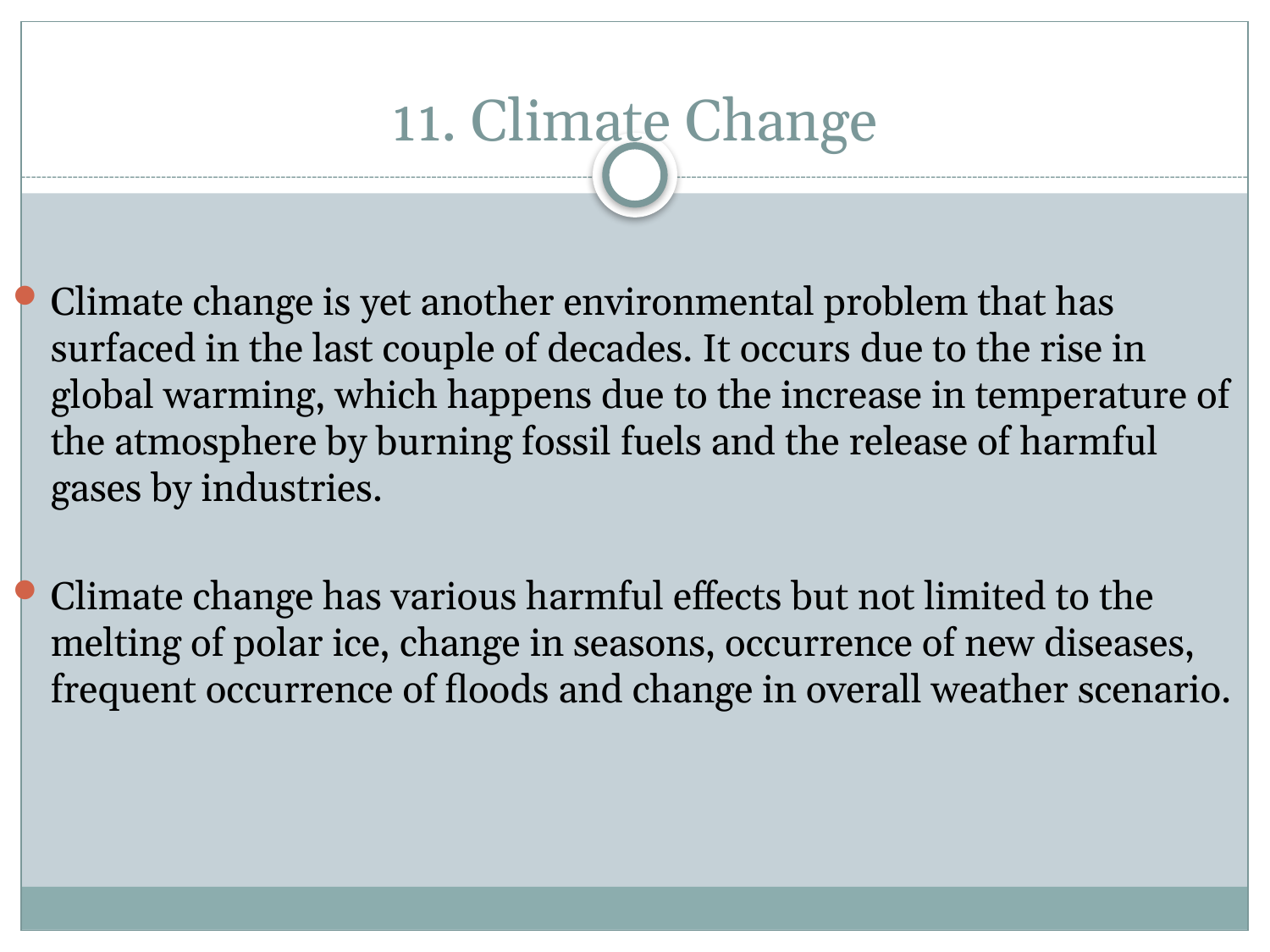

# 11. Climate Change

Climate change is yet another environmental problem that has surfaced in the last couple of decades. It occurs due to the rise in global warming, which happens due to the increase in temperature of the atmosphere by burning fossil fuels and the release of harmful gases by industries.

Climate change has various harmful effects but not limited to the melting of polar ice, change in seasons, occurrence of new diseases, frequent occurrence of floods and change in overall weather scenario.